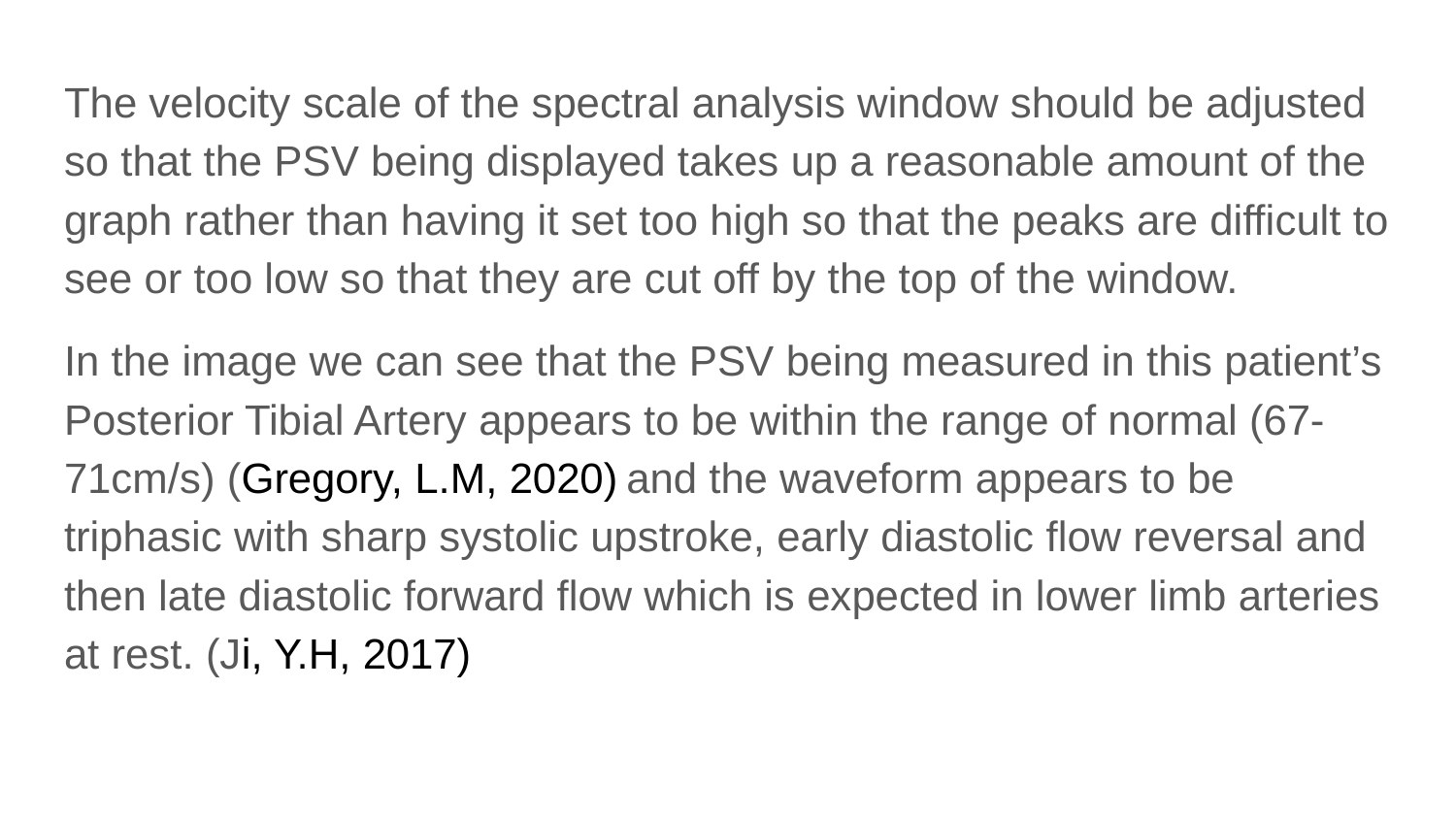

The velocity scale of the spectral analysis window should be adjusted so that the PSV being displayed takes up a reasonable amount of the graph rather than having it set too high so that the peaks are difficult to see or too low so that they are cut off by the top of the window.
In the image we can see that the PSV being measured in this patient’s Posterior Tibial Artery appears to be within the range of normal (67-71cm/s) (Gregory, L.M, 2020) and the waveform appears to be triphasic with sharp systolic upstroke, early diastolic flow reversal and then late diastolic forward flow which is expected in lower limb arteries at rest. (Ji, Y.H, 2017)